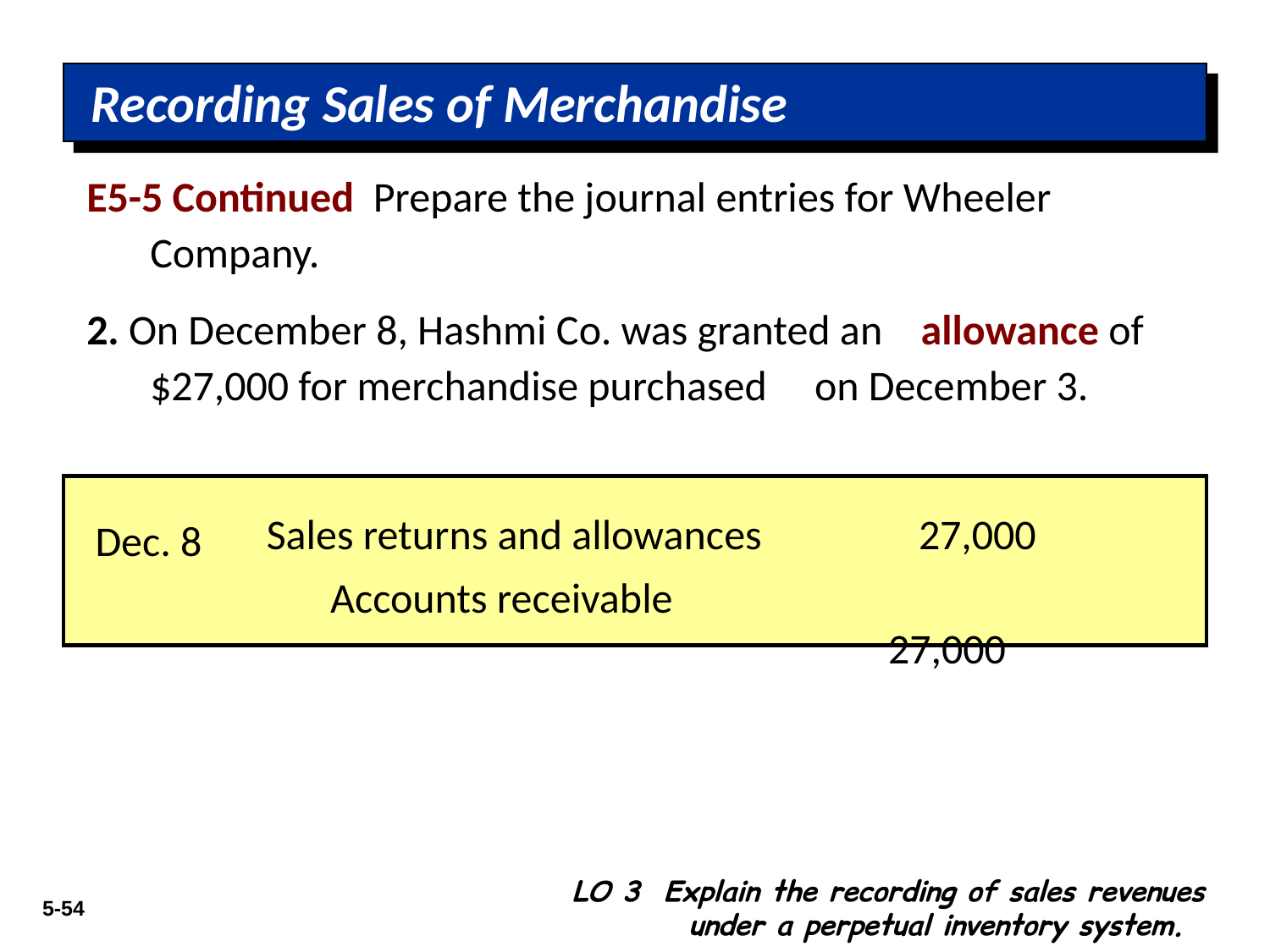

# Recording Sales of Merchandise
E5-5 Continued  Prepare the journal entries for Wheeler Company.
2. On December 8, Hashmi Co. was granted an    allowance of $27,000 for merchandise purchased     on December 3.

Sales returns and allowances  	27,000
Dec. 8
Accounts receivable		27,000
LO 3  Explain the recording of sales revenues under a perpetual inventory system.